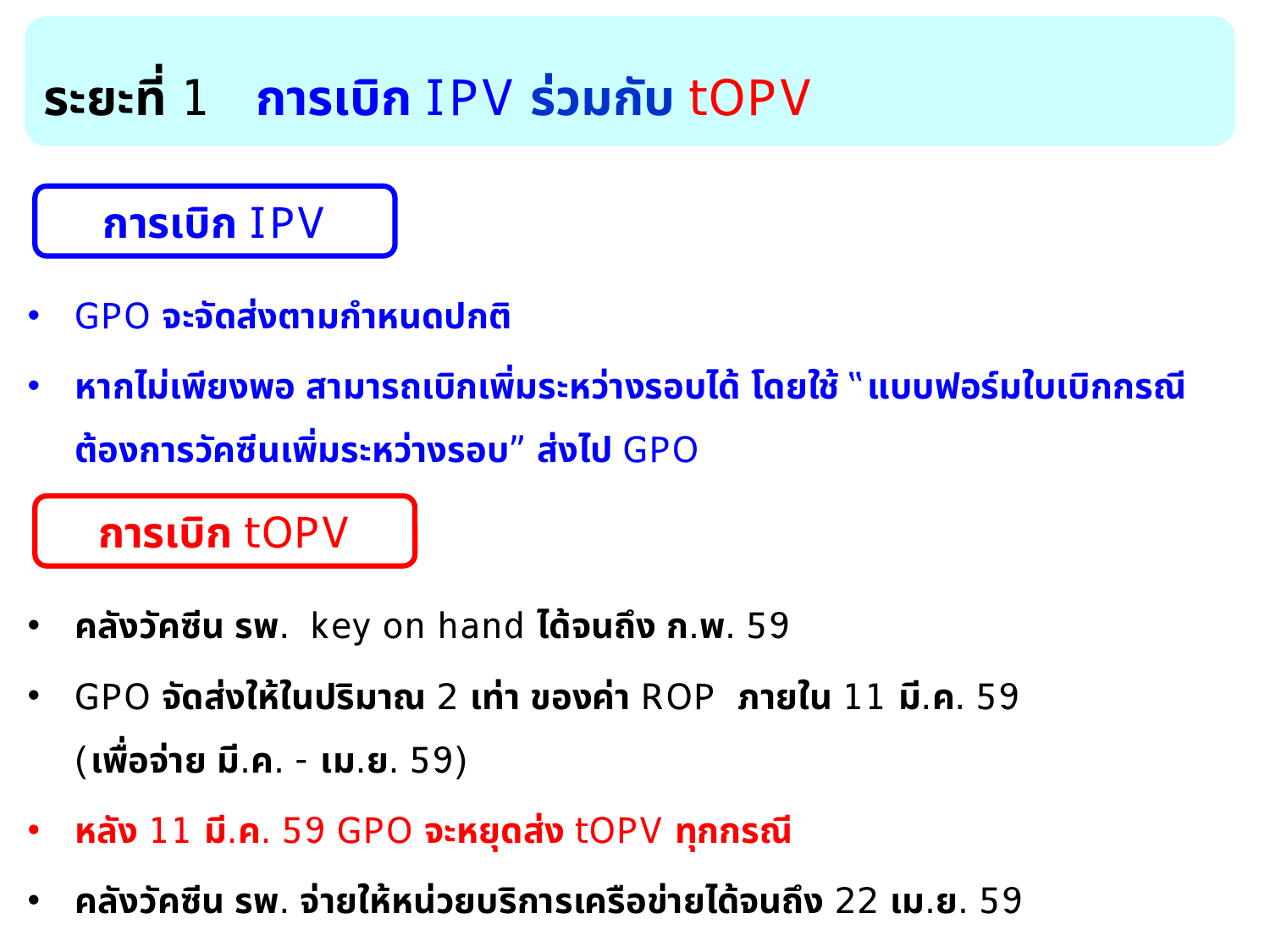

ระยะที่ 1   การเบิก IPV ร่วมกับ tOPV

การเบิก IPV
GPO จะจัดส่งตามกำหนดปกติ
หากไม่เพียงพอ สามารถเบิกเพิ่มระหว่างรอบได้ โดยใช้ “แบบฟอร์มใบเบิกกรณีต้องการวัคซีนเพิ่มระหว่างรอบ” ส่งไป GPO

การเบิก tOPV
คลังวัคซีน รพ.  key on hand ได้จนถึง ก.พ. 59
GPO จัดส่งให้ในปริมาณ 2 เท่า ของค่า ROP  ภายใน 11 มี.ค. 59
(เพื่อจ่าย มี.ค. - เม.ย. 59)
หลัง 11 มี.ค. 59 GPO จะหยุดส่ง tOPV ทุกกรณี
คลังวัคซีน รพ. จ่ายให้หน่วยบริการเครือข่ายได้จนถึง 22 เม.ย. 59